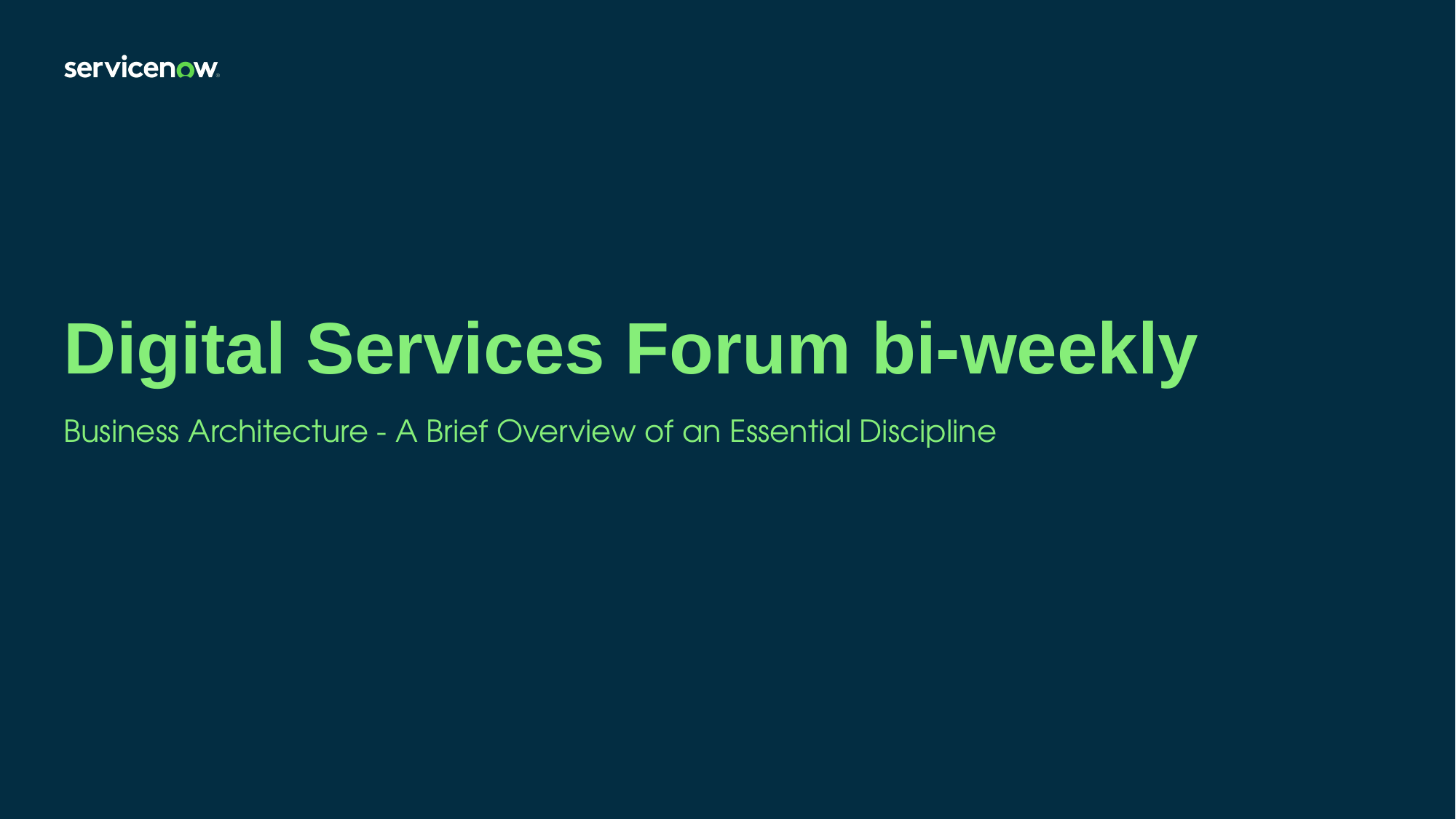

# Digital Services Forum bi-weekly
Business Architecture - A Brief Overview of an Essential Discipline